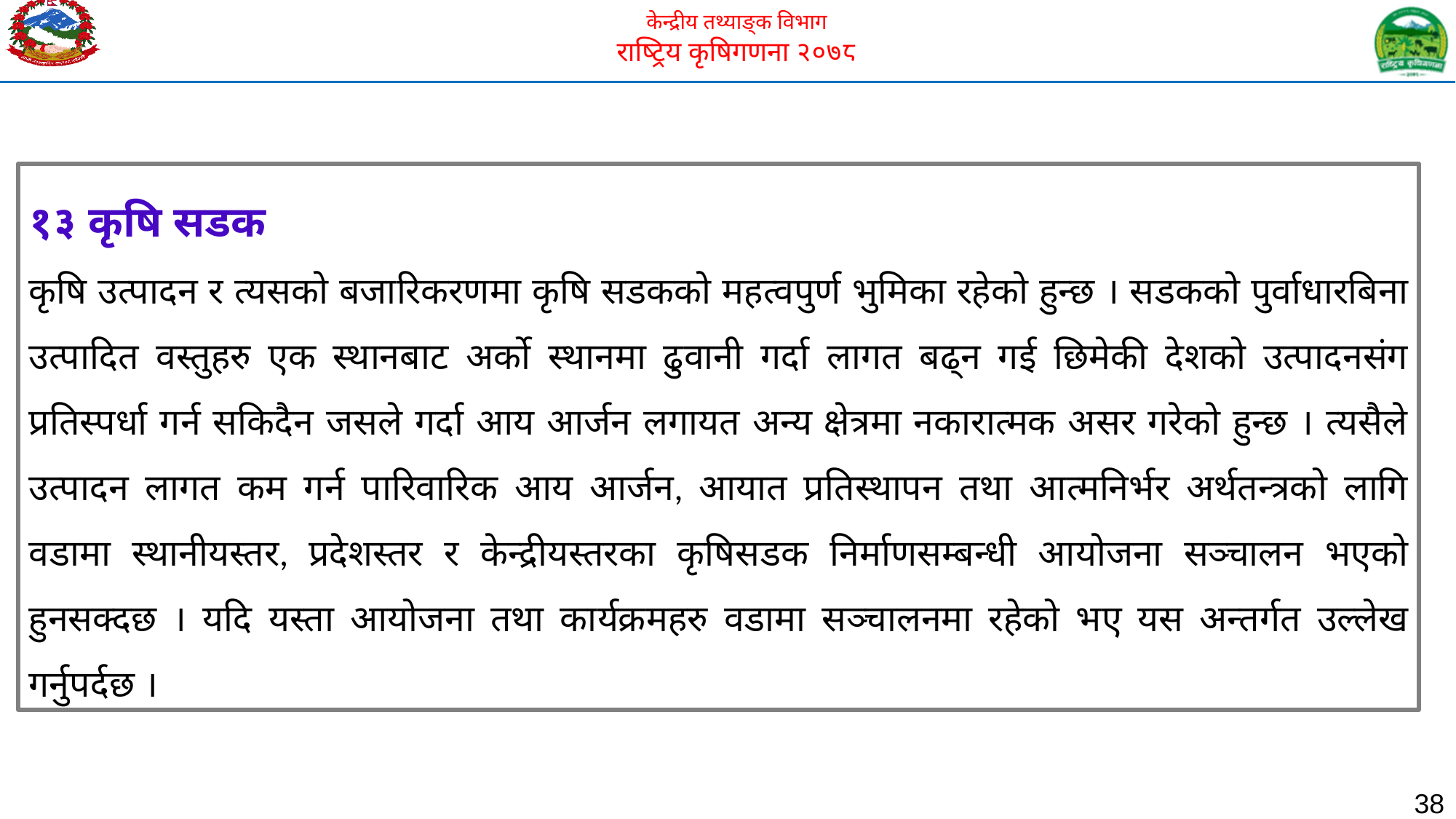

१३ कृषि सडक
कृषि उत्पादन र त्यसको बजारिकरणमा कृषि सडकको महत्वपुर्ण भुमिका रहेको हुन्छ । सडकको पुर्वाधारबिना उत्पादित वस्तुहरु एक स्थानबाट अर्को स्थानमा ढुवानी गर्दा लागत बढ्न गई छिमेकी देशको उत्पादनसंग प्रतिस्पर्धा गर्न सकिदैन जसले गर्दा आय आर्जन लगायत अन्य क्षेत्रमा नकारात्मक असर गरेको हुन्छ । त्यसैले उत्पादन लागत कम गर्न पारिवारिक आय आर्जन, आयात प्रतिस्थापन तथा आत्मनिर्भर अर्थतन्त्रको लागि वडामा स्थानीयस्तर, प्रदेशस्तर र केन्द्रीयस्तरका कृषिसडक निर्माणसम्बन्धी आयोजना सञ्चालन भएको हुनसक्दछ । यदि यस्ता आयोजना तथा कार्यक्रमहरु वडामा सञ्चालनमा रहेको भए यस अन्तर्गत उल्लेख गर्नुपर्दछ ।
38